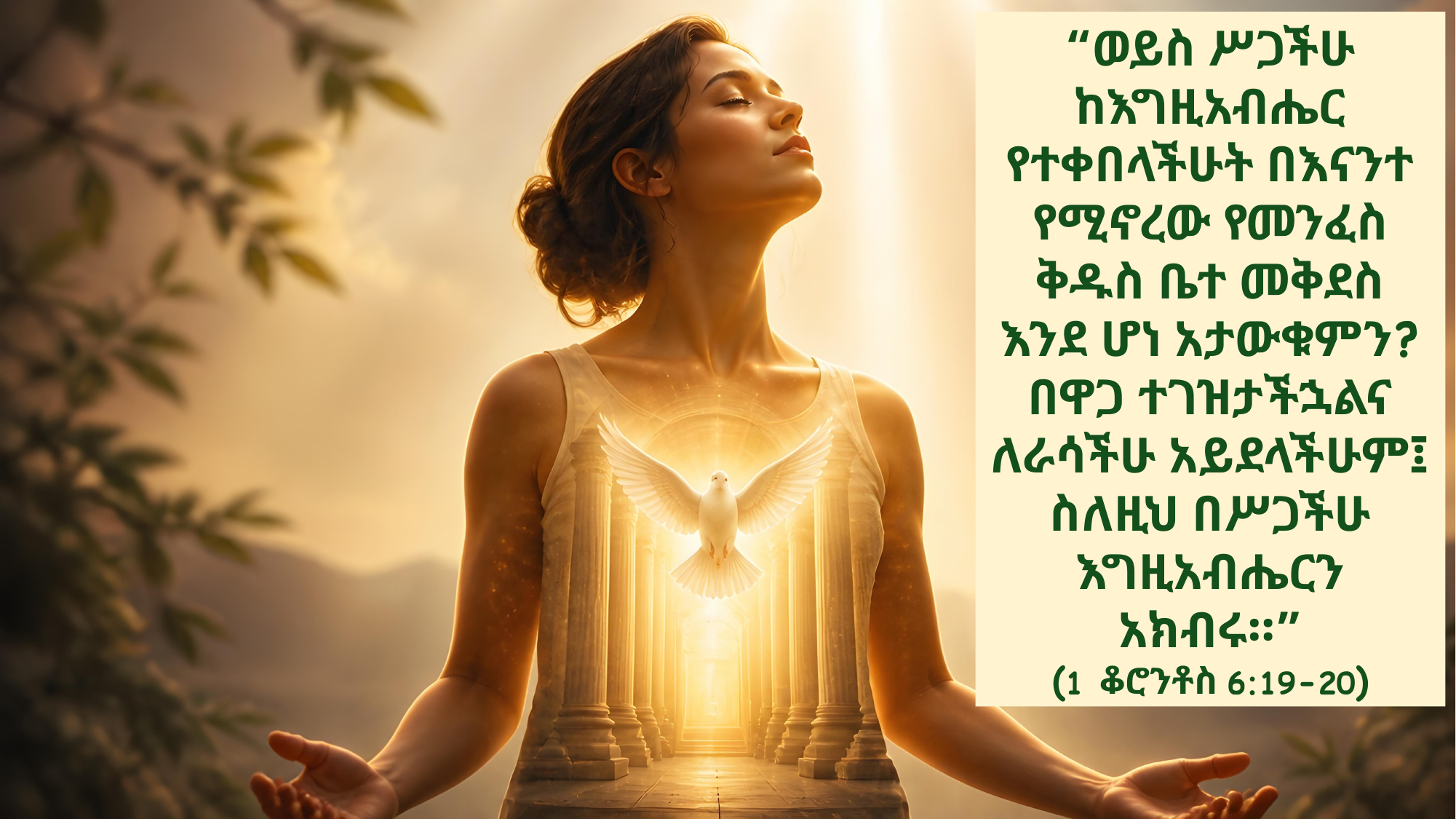

“ወይስ ሥጋችሁ ከእግዚአብሔር የተቀበላችሁት በእናንተ የሚኖረው የመንፈስ ቅዱስ ቤተ መቅደስ እንደ ሆነ አታውቁምን? በዋጋ ተገዝታችኋልና ለራሳችሁ አይደላችሁም፤ ስለዚህ በሥጋችሁ እግዚአብሔርን አክብሩ።”
(1 ቆሮንቶስ 6:19-20)